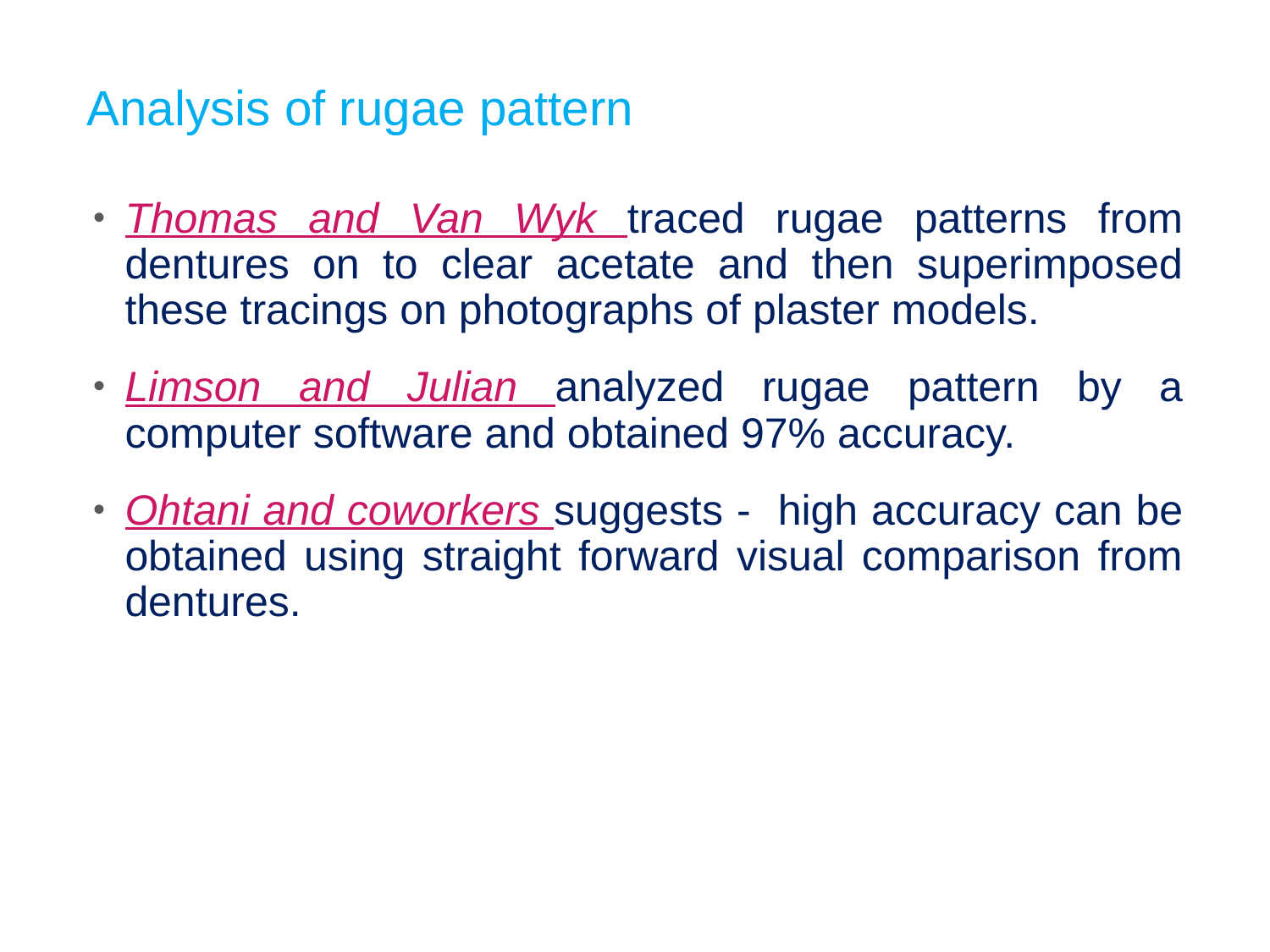

# Analysis of rugae pattern
Thomas and Van Wyk traced rugae patterns from dentures on to clear acetate and then superimposed these tracings on photographs of plaster models.
Limson and Julian analyzed rugae pattern by a computer software and obtained 97% accuracy.
Ohtani and coworkers suggests -  high accuracy can be obtained using straight forward visual comparison from dentures.